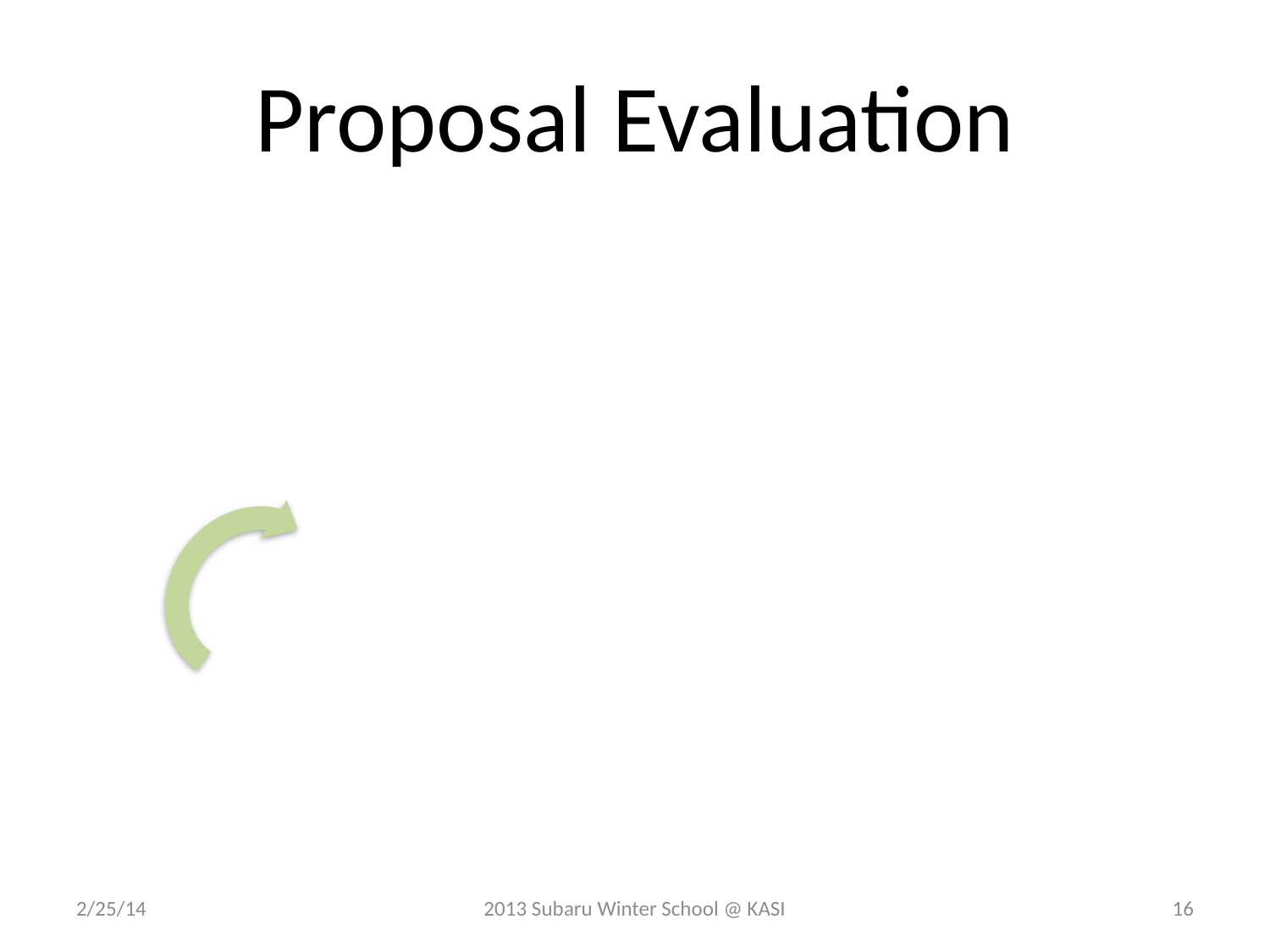

# Proposal Evaluation

2/25/14
2013 Subaru Winter School @ KASI
16